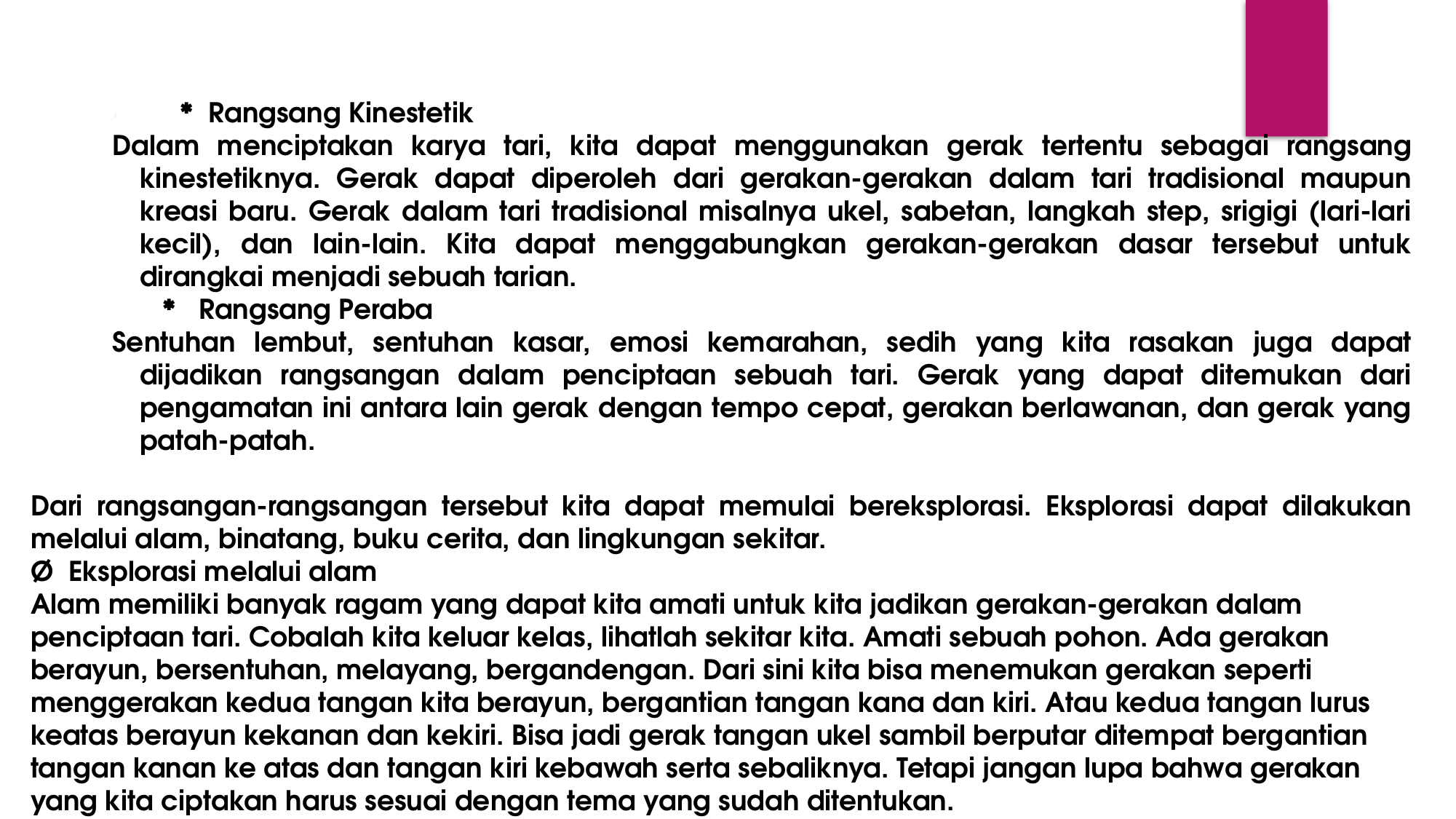

·        *  Rangsang Kinestetik
Dalam menciptakan karya tari, kita dapat menggunakan gerak tertentu sebagai rangsang kinestetiknya. Gerak dapat diperoleh dari gerakan-gerakan dalam tari tradisional maupun kreasi baru. Gerak dalam tari tradisional misalnya ukel, sabetan, langkah step, srigigi (lari-lari kecil), dan lain-lain. Kita dapat menggabungkan gerakan-gerakan dasar tersebut untuk dirangkai menjadi sebuah tarian.
   	   *   Rangsang Peraba
Sentuhan lembut, sentuhan kasar, emosi kemarahan, sedih yang kita rasakan juga dapat dijadikan rangsangan dalam penciptaan sebuah tari. Gerak yang dapat ditemukan dari pengamatan ini antara lain gerak dengan tempo cepat, gerakan berlawanan, dan gerak yang patah-patah.

Dari rangsangan-rangsangan tersebut kita dapat memulai bereksplorasi. Eksplorasi dapat dilakukan melalui alam, binatang, buku cerita, dan lingkungan sekitar.
Ø  Eksplorasi melalui alam
Alam memiliki banyak ragam yang dapat kita amati untuk kita jadikan gerakan-gerakan dalam penciptaan tari. Cobalah kita keluar kelas, lihatlah sekitar kita. Amati sebuah pohon. Ada gerakan berayun, bersentuhan, melayang, bergandengan. Dari sini kita bisa menemukan gerakan seperti menggerakan kedua tangan kita berayun, bergantian tangan kana dan kiri. Atau kedua tangan lurus keatas berayun kekanan dan kekiri. Bisa jadi gerak tangan ukel sambil berputar ditempat bergantian tangan kanan ke atas dan tangan kiri kebawah serta sebaliknya. Tetapi jangan lupa bahwa gerakan yang kita ciptakan harus sesuai dengan tema yang sudah ditentukan.